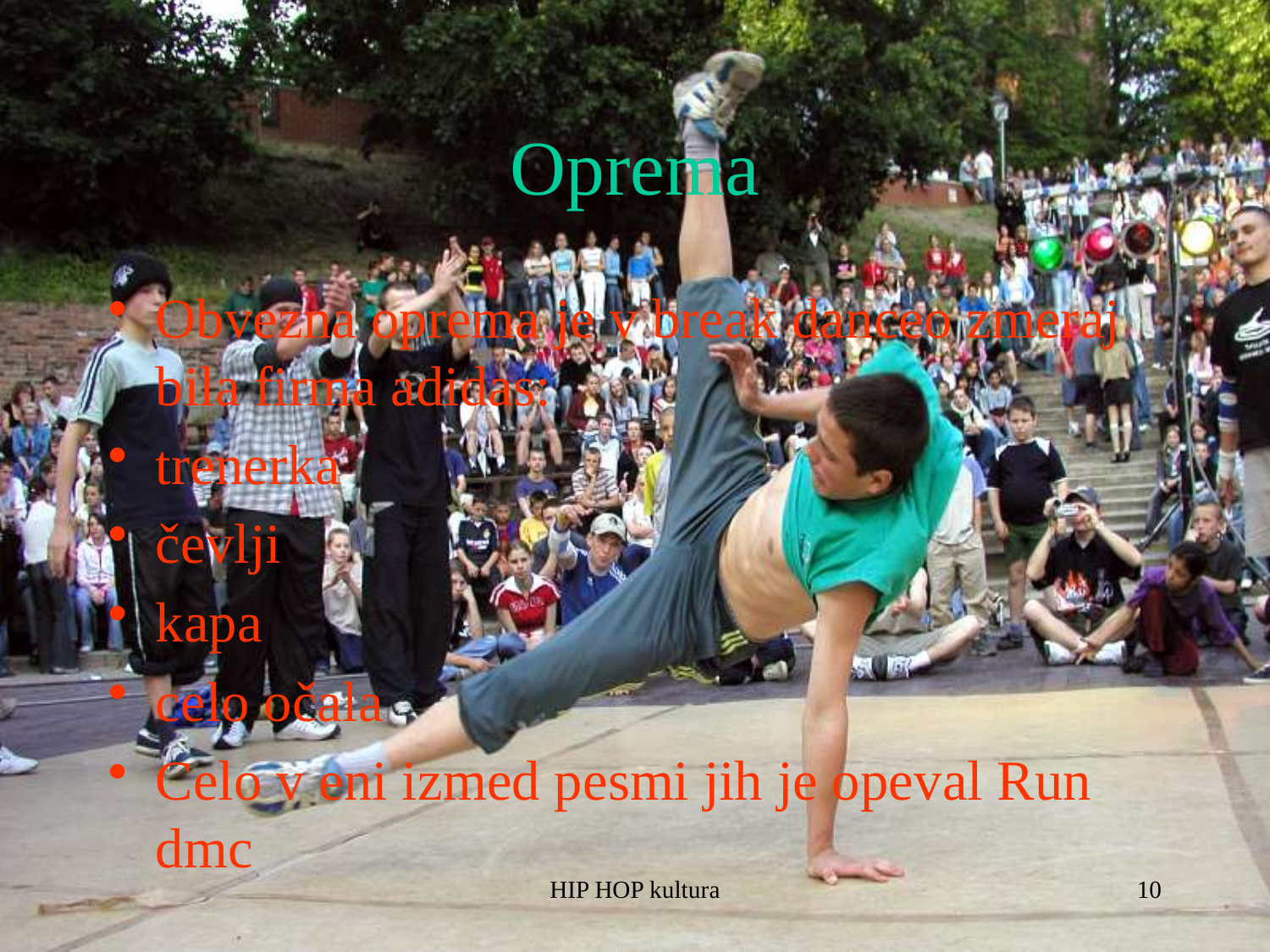

# Oprema
Obvezna oprema je v break danceo zmeraj bila firma adidas:
trenerka
čevlji
kapa
celo očala
Celo v eni izmed pesmi jih je opeval Run dmc
HIP HOP kultura
10